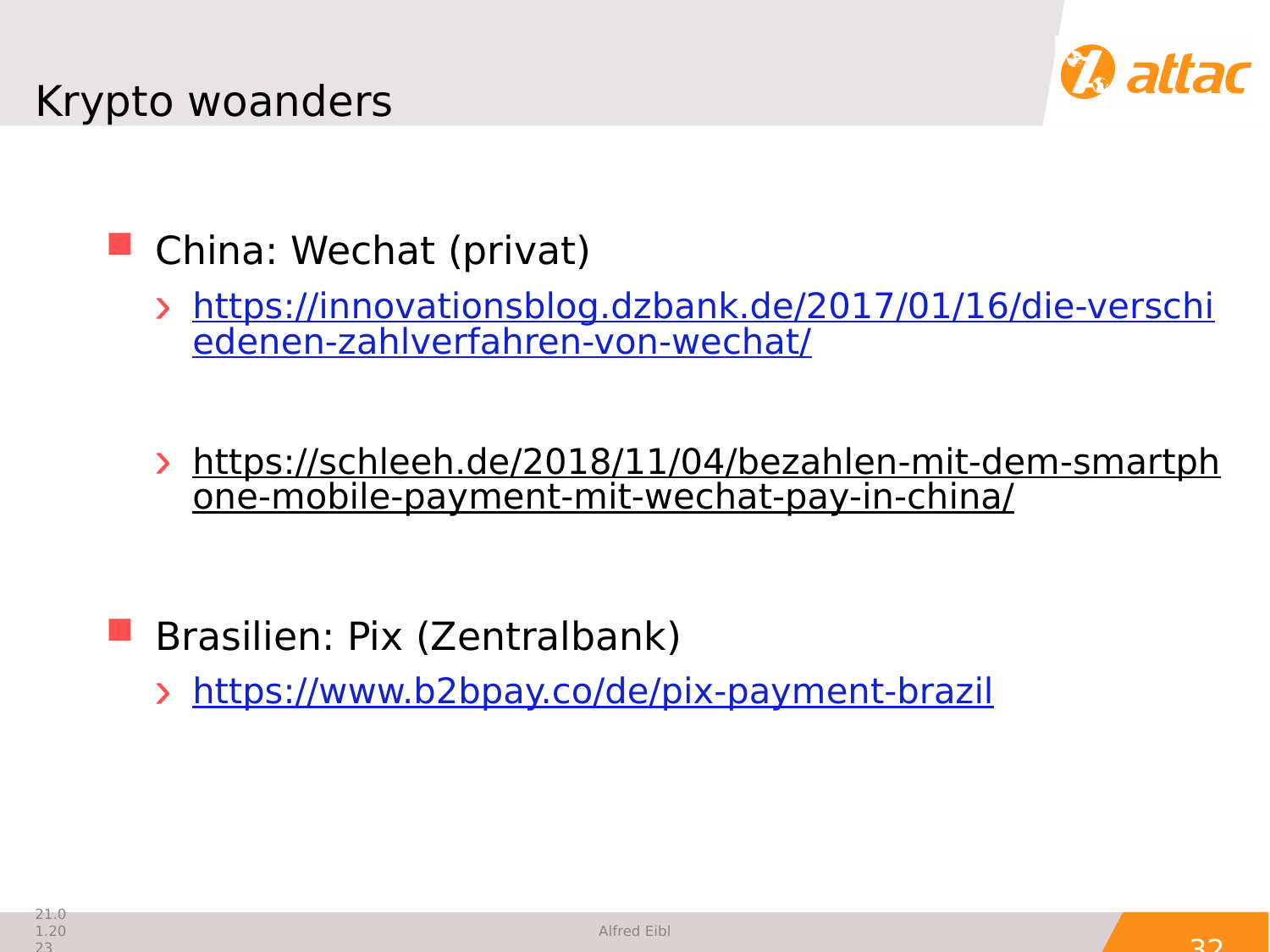

# Krypto woanders
China: Wechat (privat)
https://innovationsblog.dzbank.de/2017/01/16/die-verschiedenen-zahlverfahren-von-wechat/

https://schleeh.de/2018/11/04/bezahlen-mit-dem-smartphone-mobile-payment-mit-wechat-pay-in-china/
Brasilien: Pix (Zentralbank)
https://www.b2bpay.co/de/pix-payment-brazil

21.01.2023
Alfred Eibl
 32